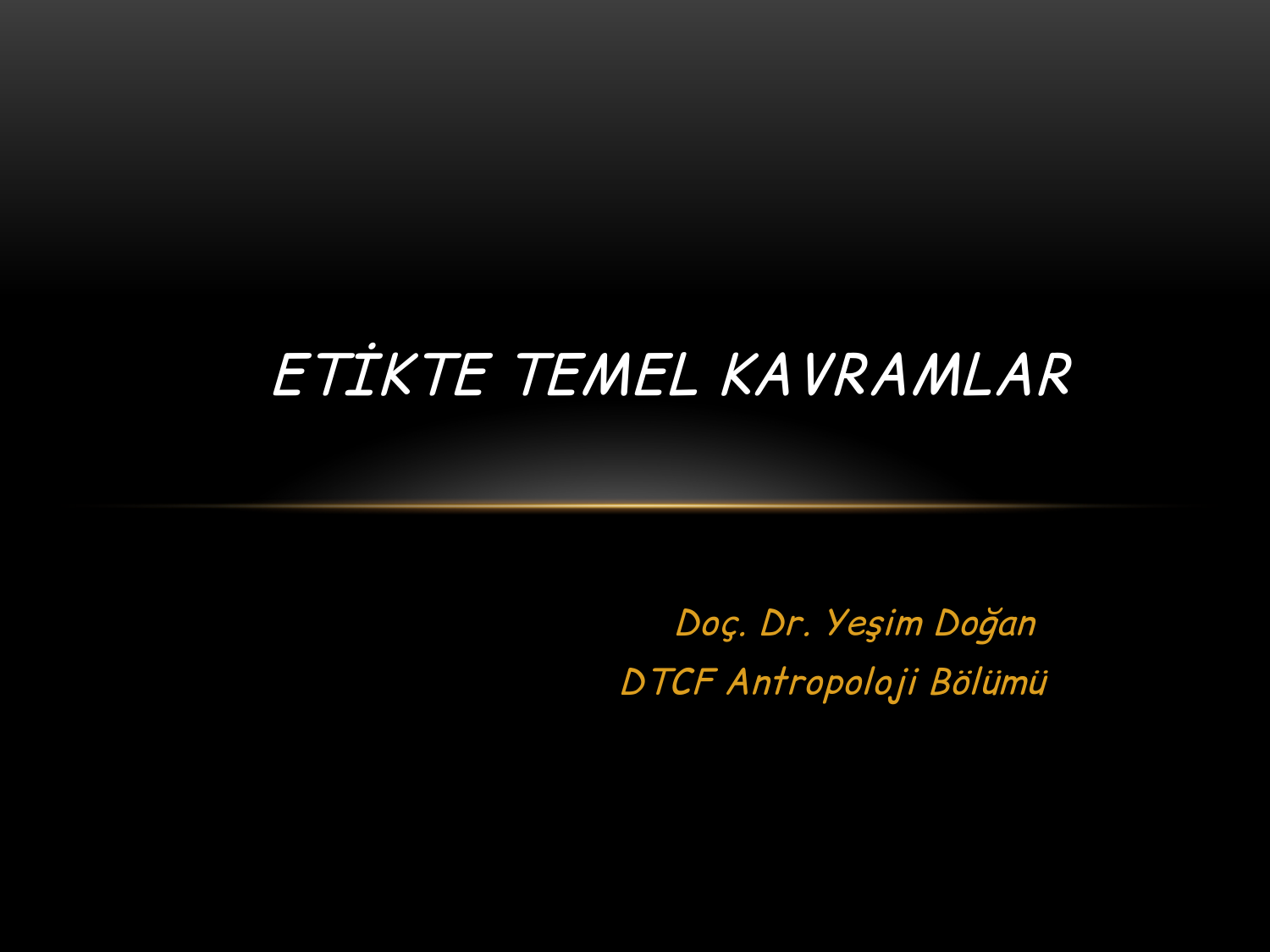

# ETİKTE TEMEL KAVRAMLAR

Doç. Dr. Yeşim Doğan
DTCF Antropoloji Bölümü